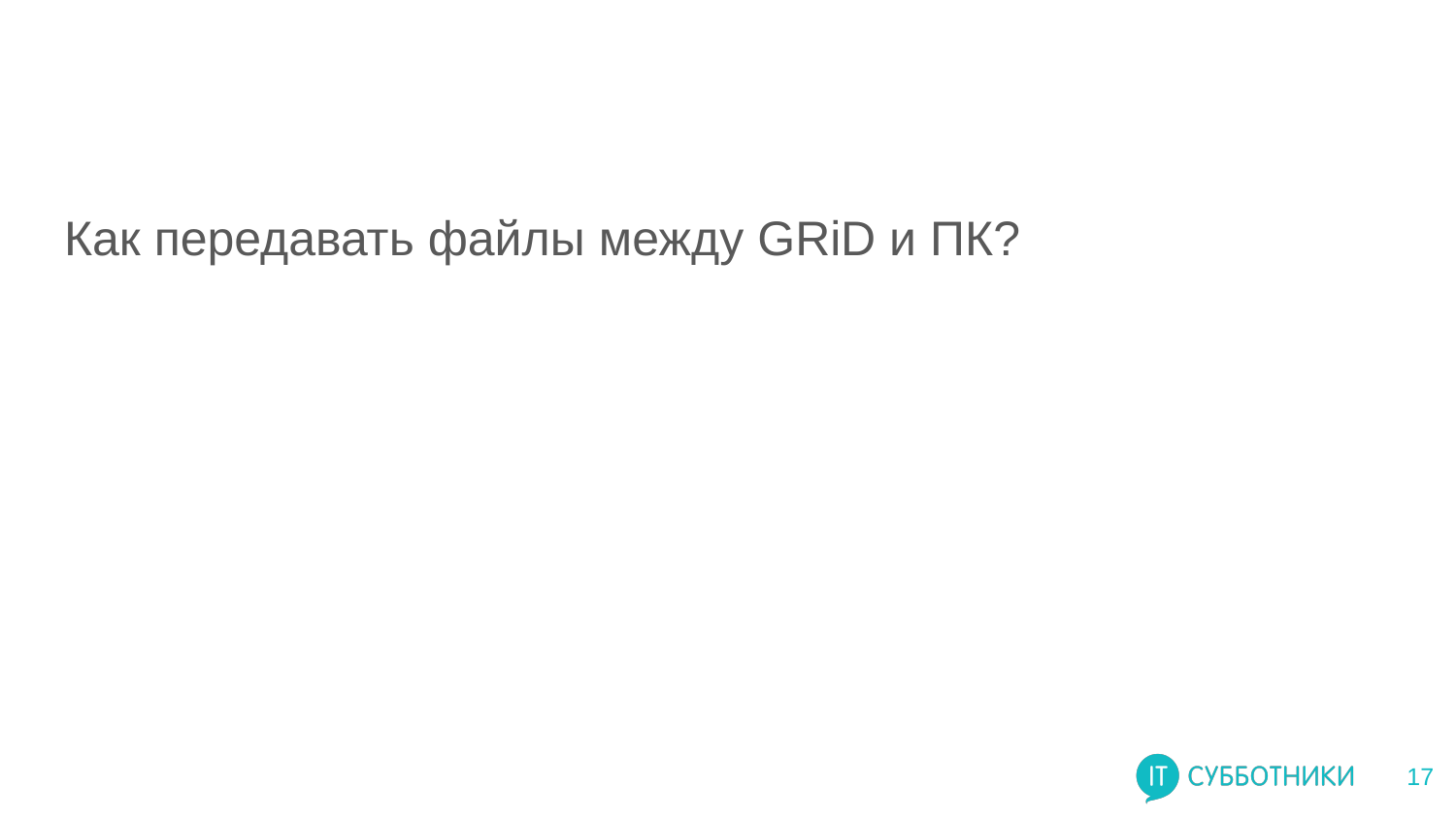

#
Как передавать файлы между GRiD и ПК?
17